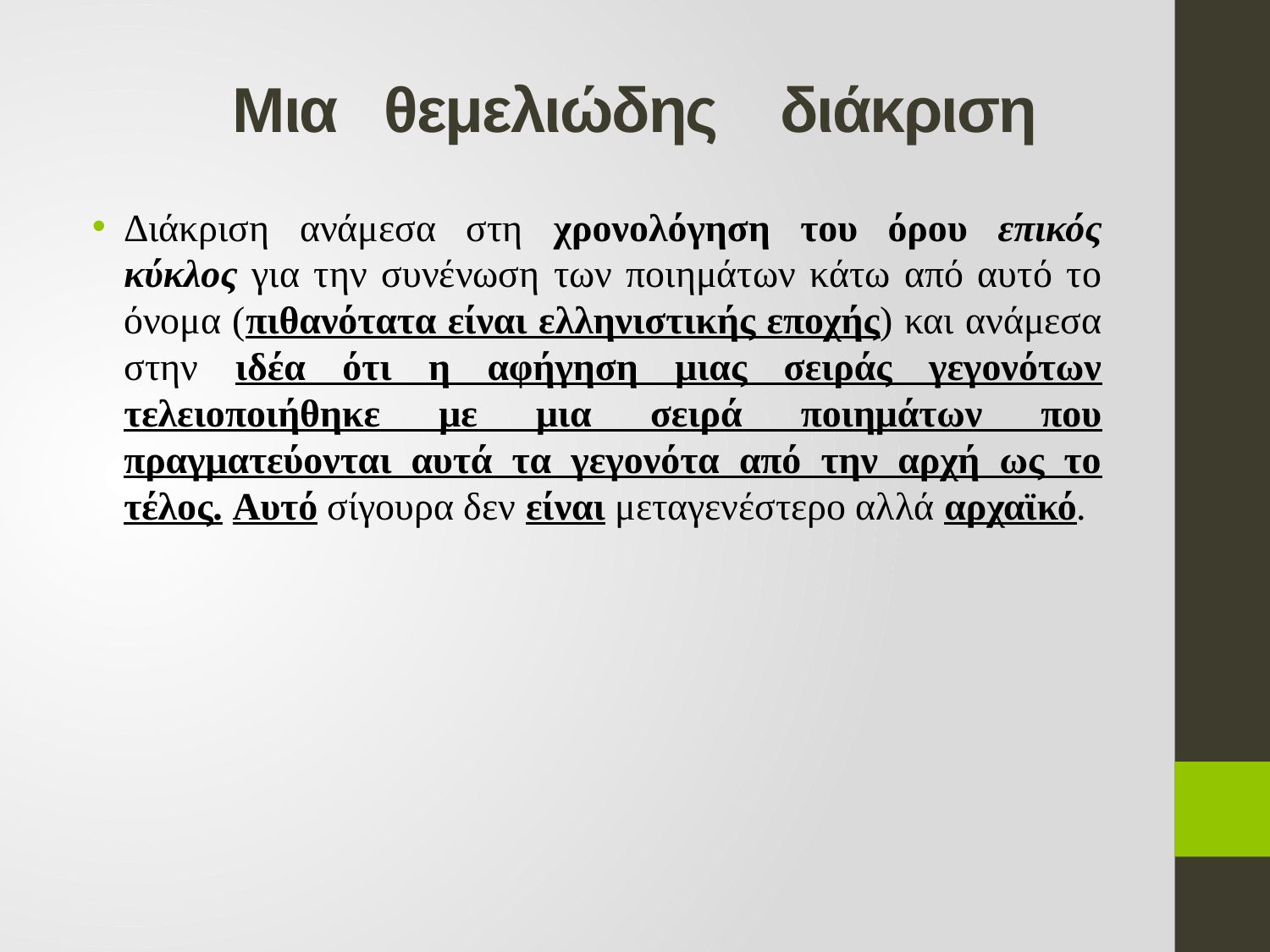

# Μια   θεμελιώδης    διάκριση
Διάκριση ανάμεσα στη χρονολόγηση του όρου επικός κύκλος για την συνένωση των ποιημάτων κάτω από αυτό το όνομα (πιθανότατα είναι ελληνιστικής εποχής) και ανάμεσα στην ιδέα ότι η αφήγηση μιας σειράς γεγονότων τελειοποιήθηκε με μια σειρά ποιημάτων που πραγματεύονται αυτά τα γεγονότα από την αρχή ως το τέλος. Αυτό σίγουρα δεν είναι μεταγενέστερο αλλά αρχαϊκό.